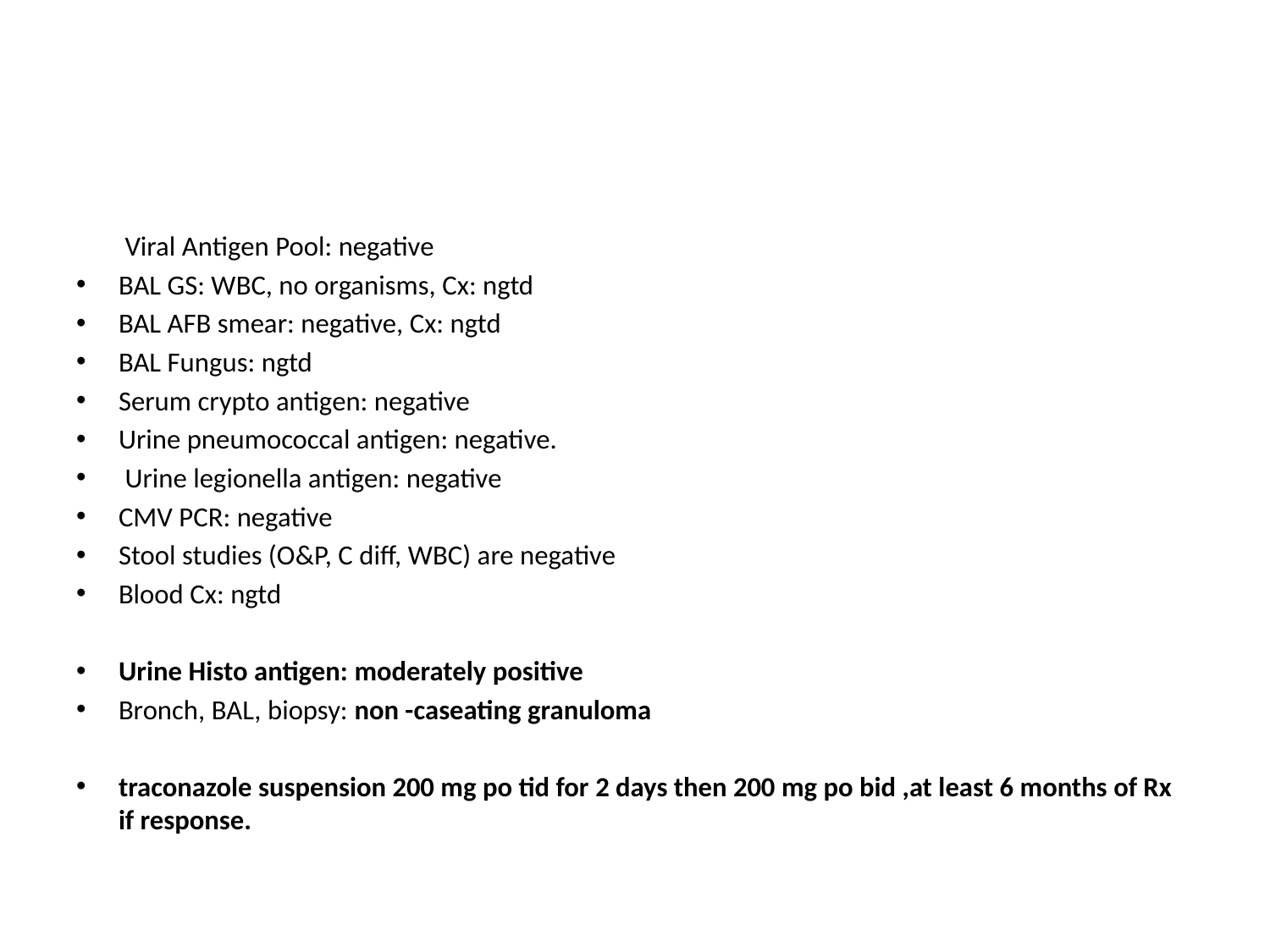

#
	 Viral Antigen Pool: negative
BAL GS: WBC, no organisms, Cx: ngtd
BAL AFB smear: negative, Cx: ngtd
BAL Fungus: ngtd
Serum crypto antigen: negative
Urine pneumococcal antigen: negative.
 Urine legionella antigen: negative
CMV PCR: negative
Stool studies (O&P, C diff, WBC) are negative
Blood Cx: ngtd

Urine Histo antigen: moderately positive
Bronch, BAL, biopsy: non -caseating granuloma

traconazole suspension 200 mg po tid for 2 days then 200 mg po bid ,at least 6 months of Rx if response.